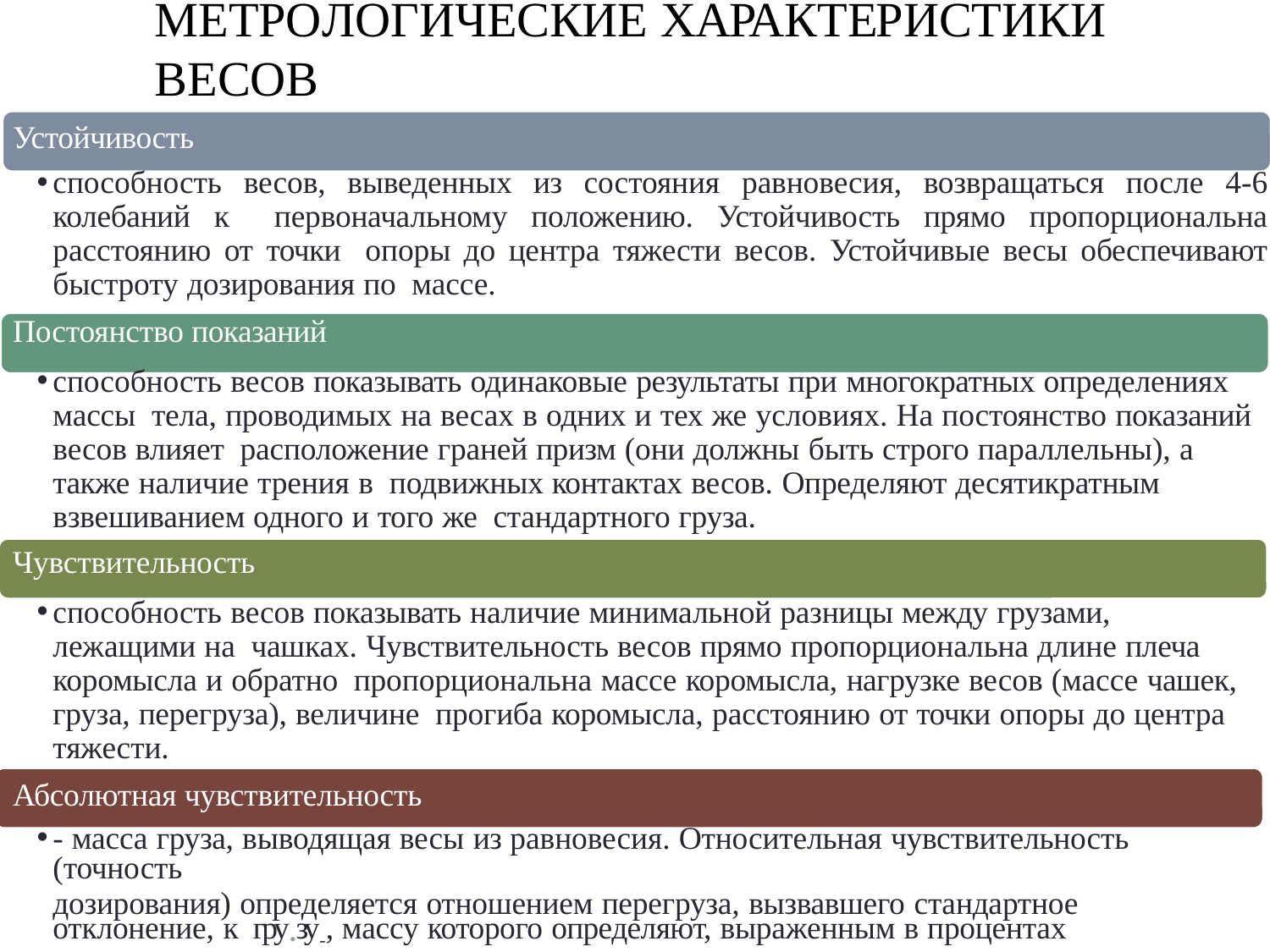

# МЕТРОЛОГИЧЕСКИЕ ХАРАКТЕРИСТИКИ ВЕСОВ
Устойчивость
способность весов, выведенных из состояния равновесия, возвращаться после 4-6 колебаний к  первоначальному положению. Устойчивость прямо пропорциональна расстоянию от точки  опоры до центра тяжести весов. Устойчивые весы обеспечивают быстроту дозирования по  массе.
Постоянство показаний
способность весов показывать одинаковые результаты при многократных определениях массы  тела, проводимых на весах в одних и тех же условиях. На постоянство показаний весов влияет  расположение граней призм (они должны быть строго параллельны), а также наличие трения в  подвижных контактах весов. Определяют десятикратным взвешиванием одного и того же  стандартного груза.
Чувствительность
способность весов показывать наличие минимальной разницы между грузами, лежащими на  чашках. Чувствительность весов прямо пропорциональна длине плеча коромысла и обратно  пропорциональна массе коромысла, нагрузке весов (массе чашек, груза, перегруза), величине  прогиба коромысла, расстоянию от точки опоры до центра тяжести.
Абсолютная чувствительность
- масса груза, выводящая весы из равновесия. Относительная чувствительность (точность
дозирования) определяется отношением перегруза, вызвавшего стандартное отклонение, к  гру•зу-, массу которого определяют, выраженным в процентах